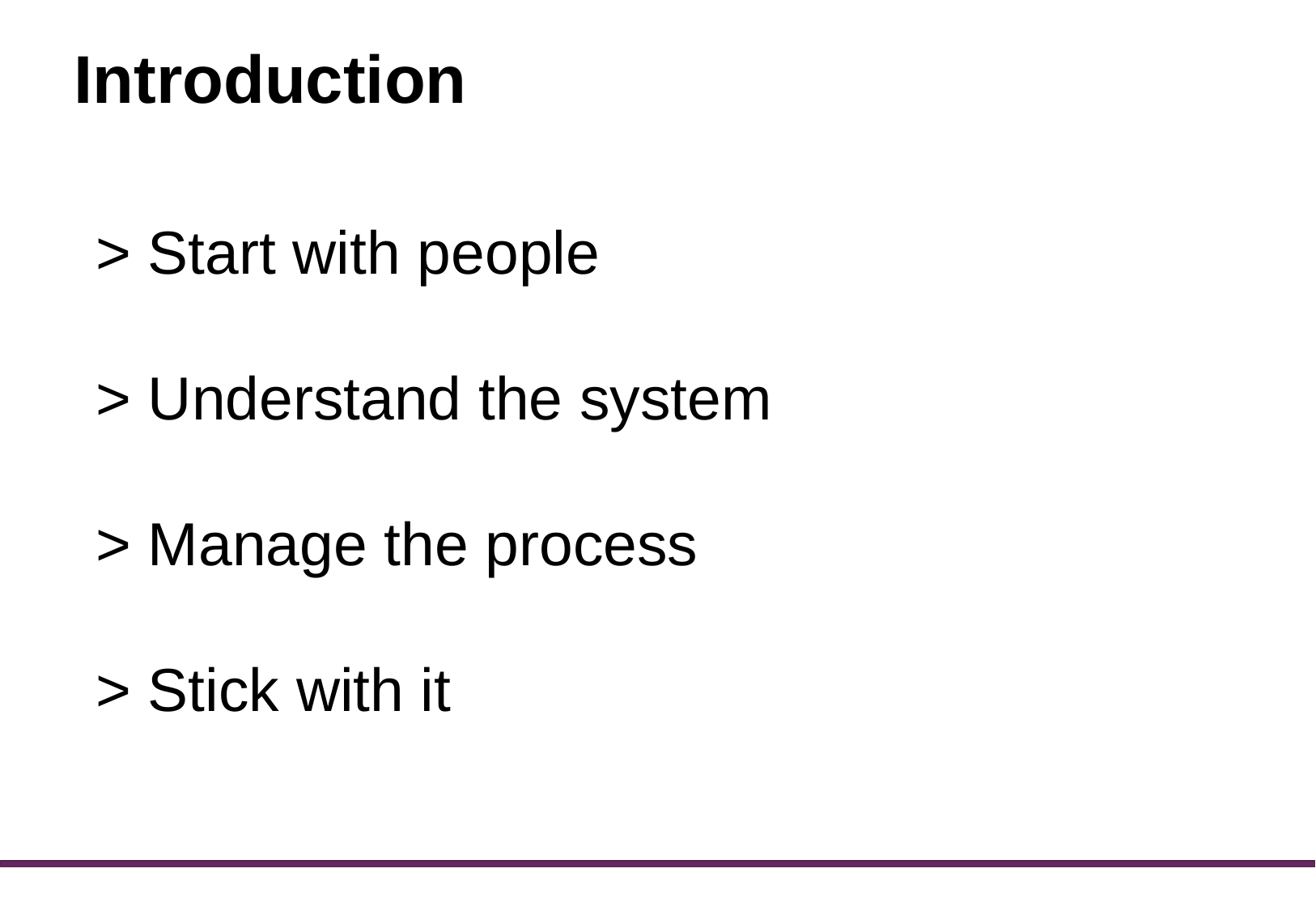

# Introduction
> Start with people

> Understand the system

> Manage the process

> Stick with it